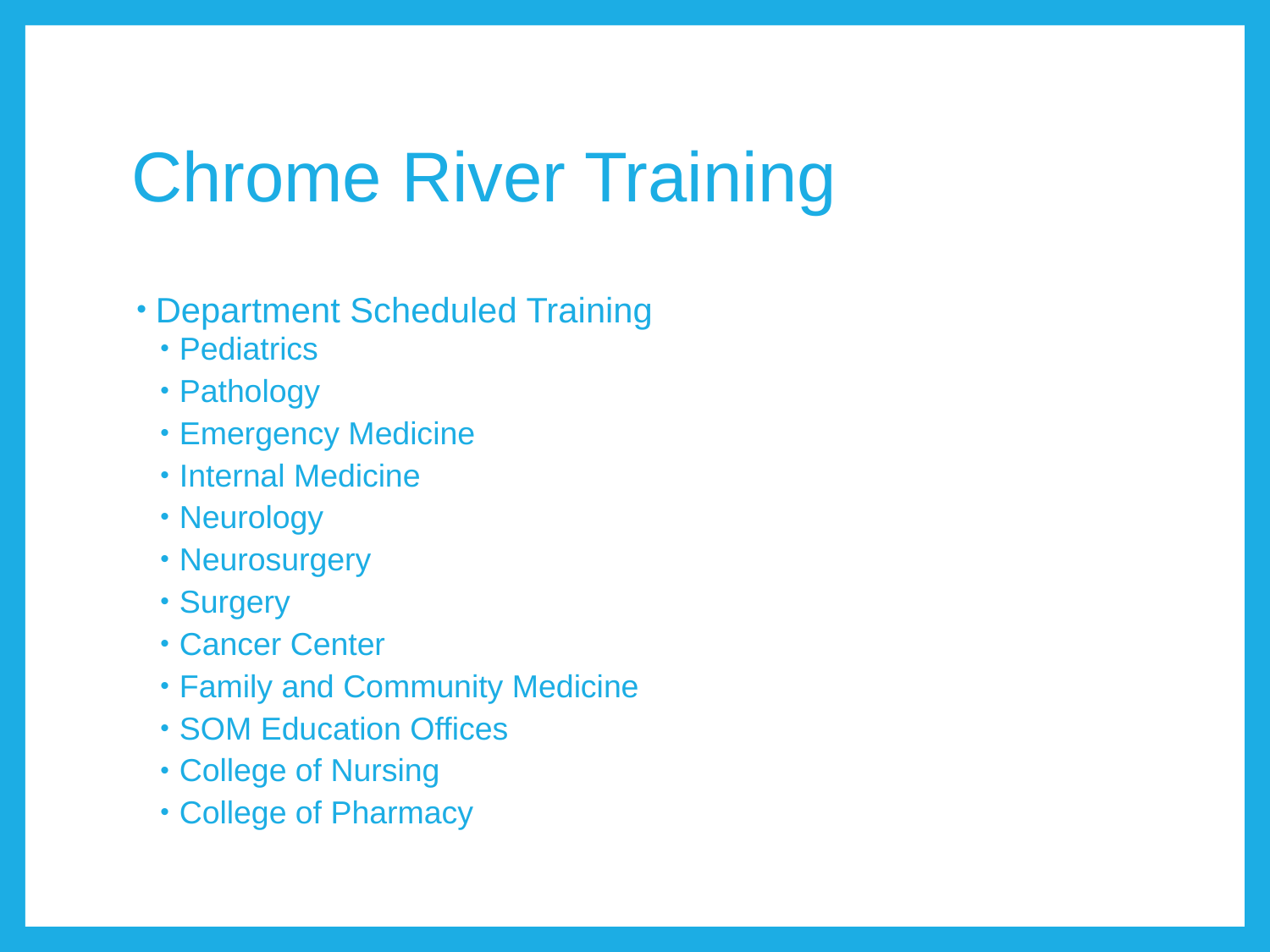

# Chrome River Training
Department Scheduled Training
Pediatrics
Pathology
Emergency Medicine
Internal Medicine
Neurology
Neurosurgery
Surgery
Cancer Center
Family and Community Medicine
SOM Education Offices
College of Nursing
College of Pharmacy